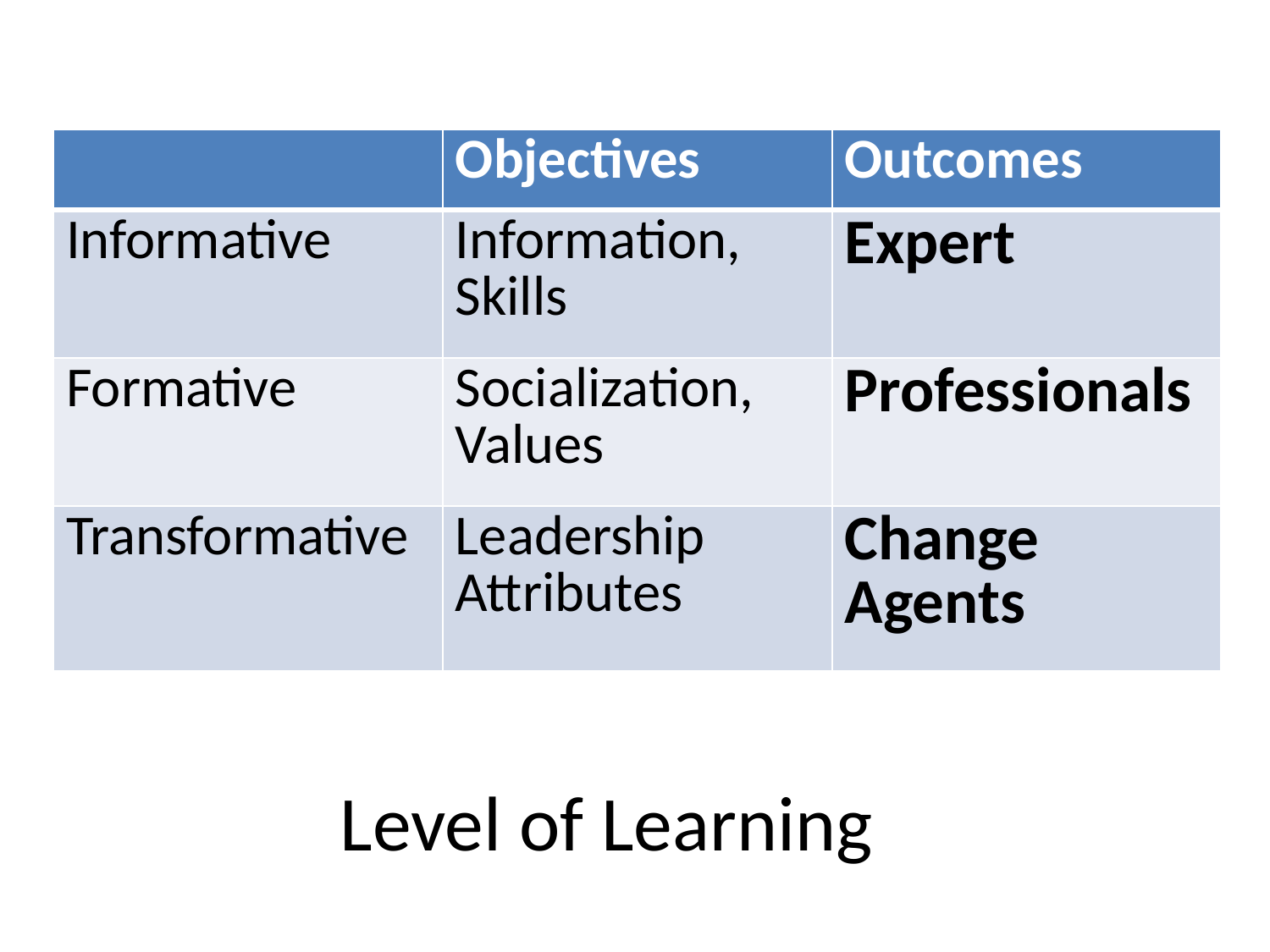

|  | Objectives | Outcomes |
| --- | --- | --- |
| Informative | Information, Skills | Expert |
| Formative | Socialization, Values | Professionals |
| Transformative | Leadership Attributes | Change Agents |
Level of Learning